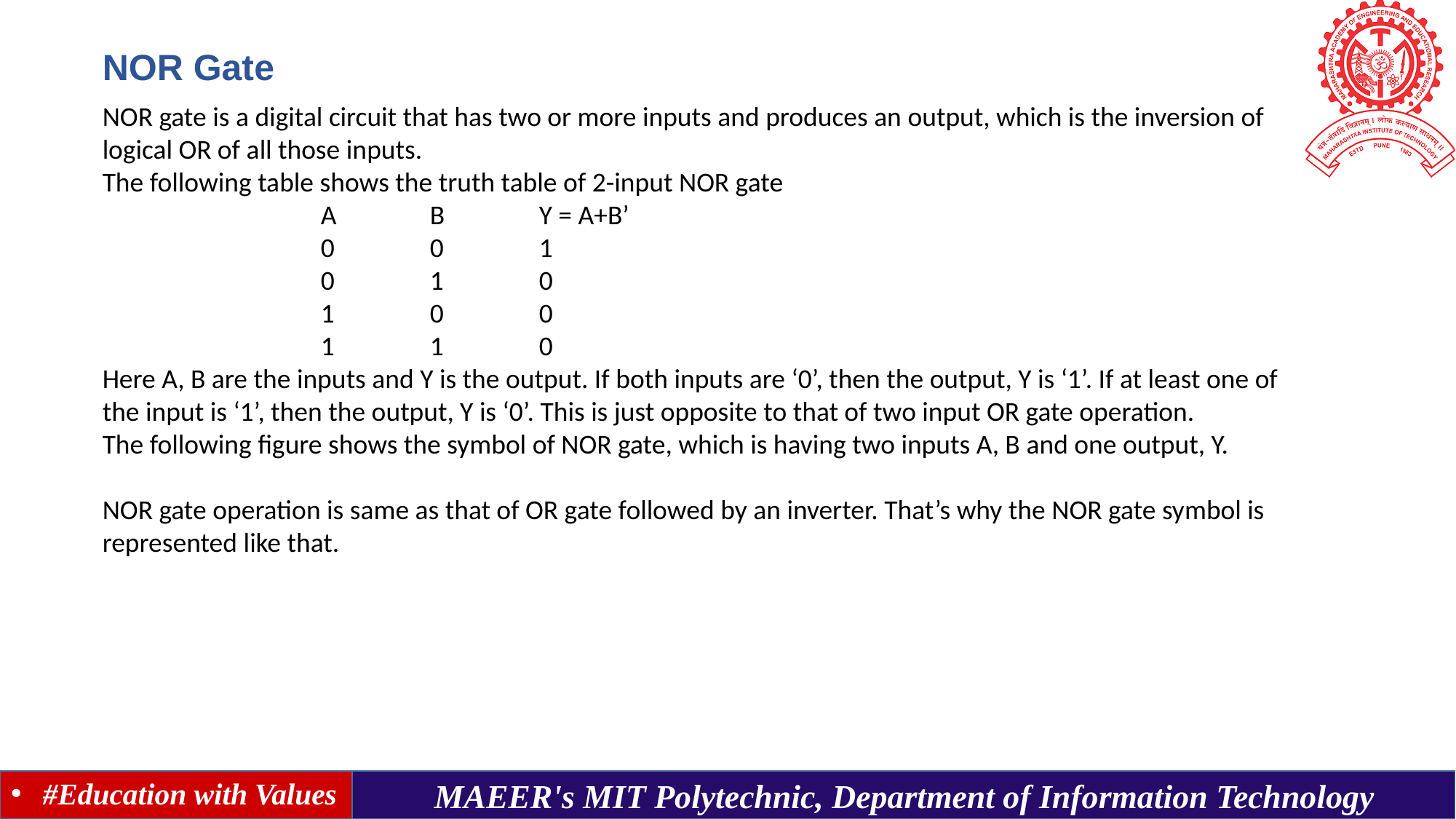

NOR Gate
NOR gate is a digital circuit that has two or more inputs and produces an output, which is the inversion of logical OR of all those inputs.
The following table shows the truth table of 2-input NOR gate
A	B	Y = A+B’
0	0	1
0	1	0
1	0	0
1	1	0
Here A, B are the inputs and Y is the output. If both inputs are ‘0’, then the output, Y is ‘1’. If at least one of the input is ‘1’, then the output, Y is ‘0’. This is just opposite to that of two input OR gate operation.
The following figure shows the symbol of NOR gate, which is having two inputs A, B and one output, Y.

NOR gate operation is same as that of OR gate followed by an inverter. That’s why the NOR gate symbol is represented like that.
#Education with Values
MAEER's MIT Polytechnic, Department of Information Technology